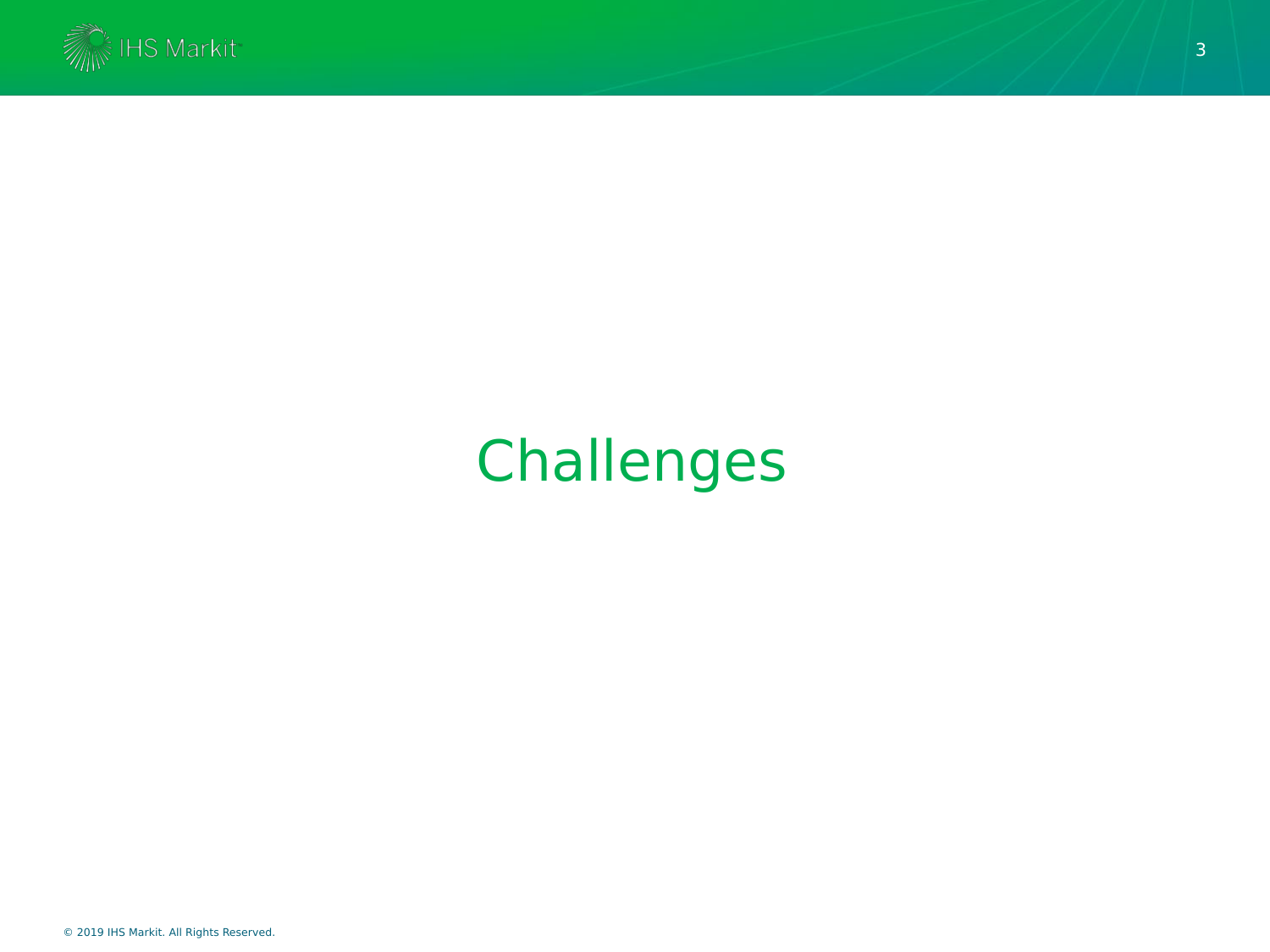

3
# Challenges
© 2019 IHS Markit. All Rights Reserved.